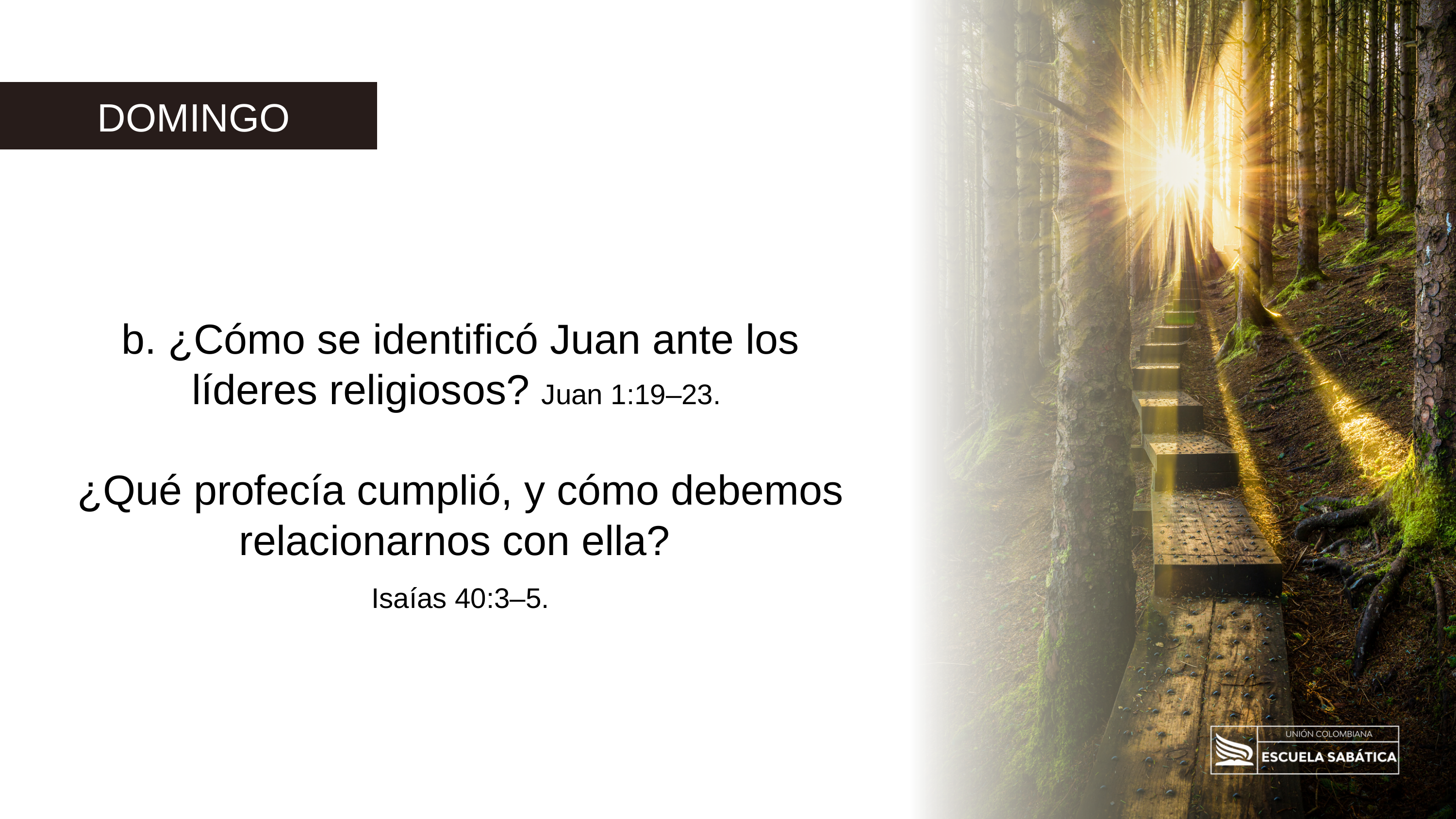

DOMINGO
b. ¿Cómo se identificó Juan ante los líderes religiosos? Juan 1:19–23.
¿Qué profecía cumplió, y cómo debemos relacionarnos con ella?
Isaías 40:3–5.